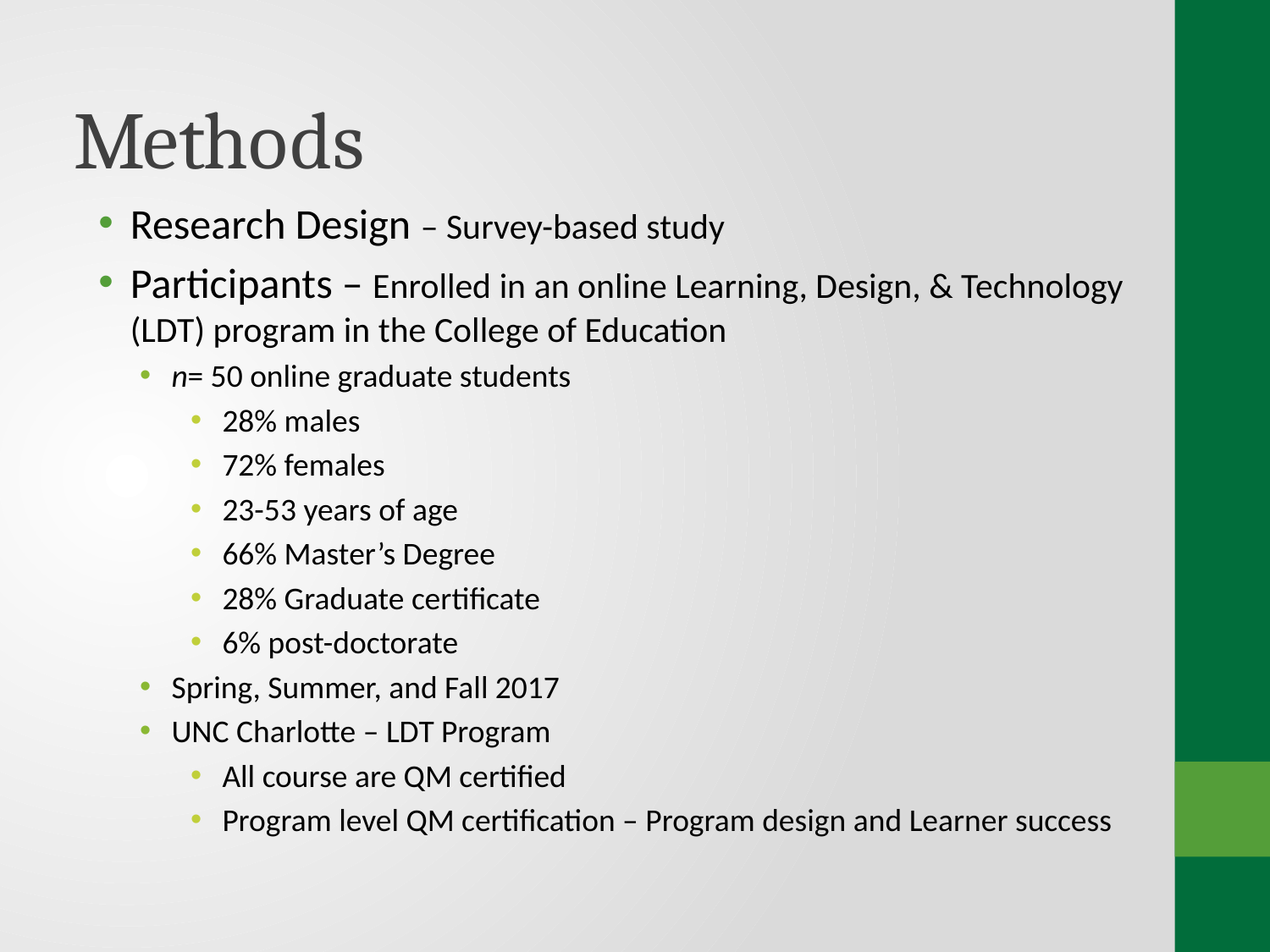

# Methods
Research Design – Survey-based study
Participants – Enrolled in an online Learning, Design, & Technology (LDT) program in the College of Education
n= 50 online graduate students
28% males
72% females
23-53 years of age
66% Master’s Degree
28% Graduate certificate
6% post-doctorate
Spring, Summer, and Fall 2017
UNC Charlotte – LDT Program
All course are QM certified
Program level QM certification – Program design and Learner success